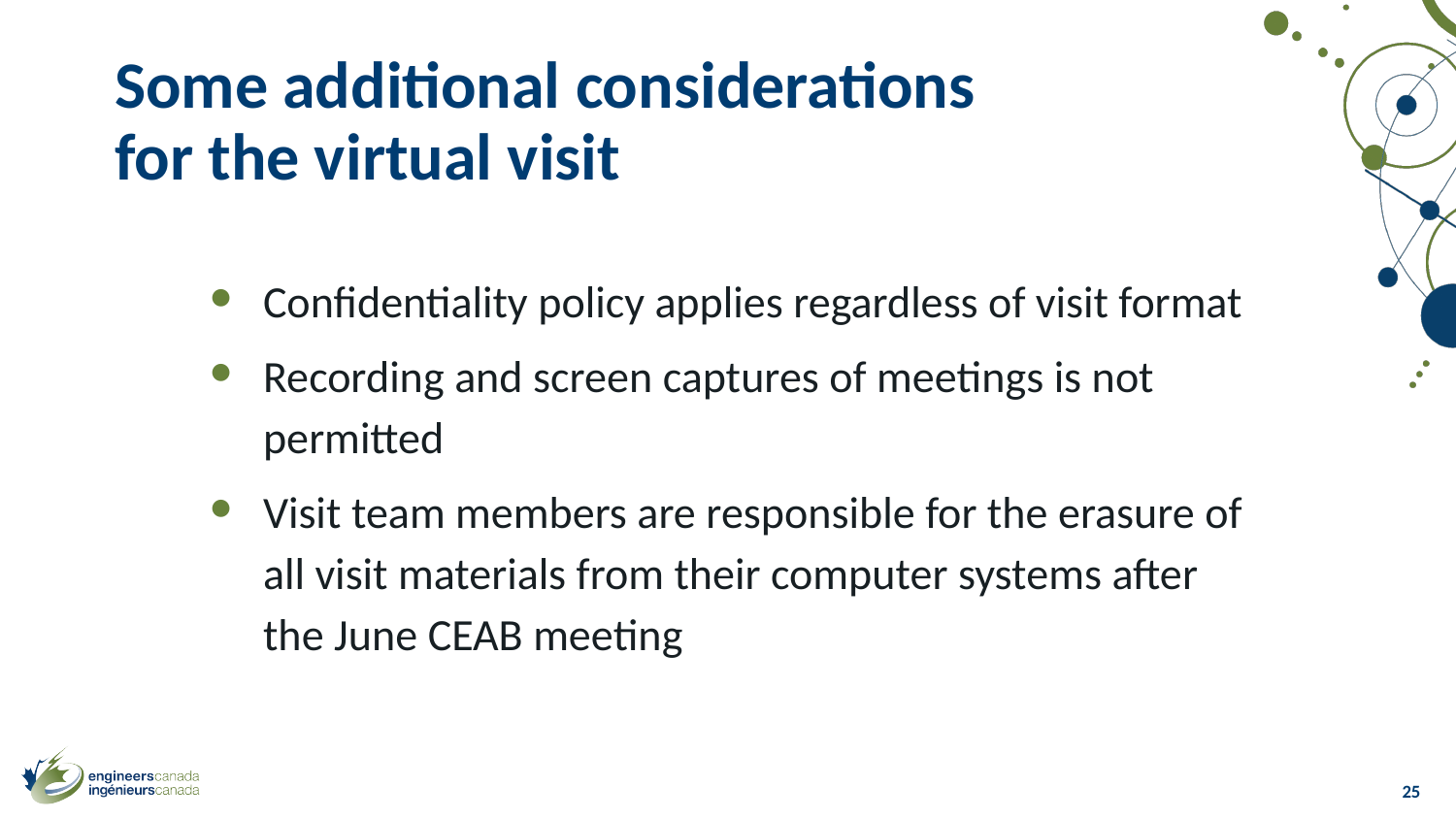

# Some additional considerations for the virtual visit

Confidentiality policy applies regardless of visit format
Recording and screen captures of meetings is not permitted
Visit team members are responsible for the erasure of all visit materials from their computer systems after the June CEAB meeting
25